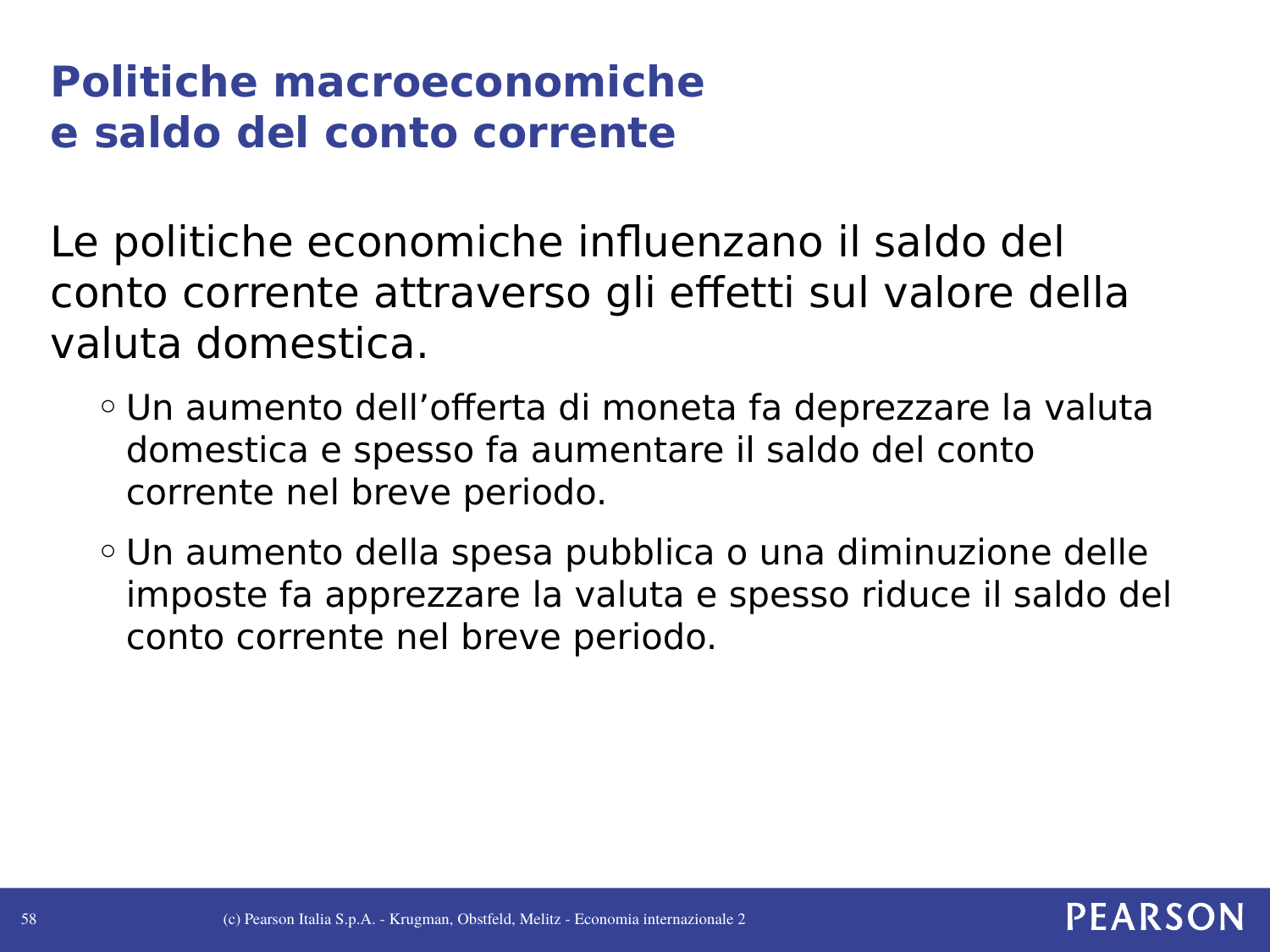

# Politiche macroeconomiche e saldo del conto corrente
Le politiche economiche influenzano il saldo del conto corrente attraverso gli effetti sul valore della valuta domestica.
Un aumento dell’offerta di moneta fa deprezzare la valuta domestica e spesso fa aumentare il saldo del conto corrente nel breve periodo.
Un aumento della spesa pubblica o una diminuzione delle imposte fa apprezzare la valuta e spesso riduce il saldo del conto corrente nel breve periodo.
58
(c) Pearson Italia S.p.A. - Krugman, Obstfeld, Melitz - Economia internazionale 2